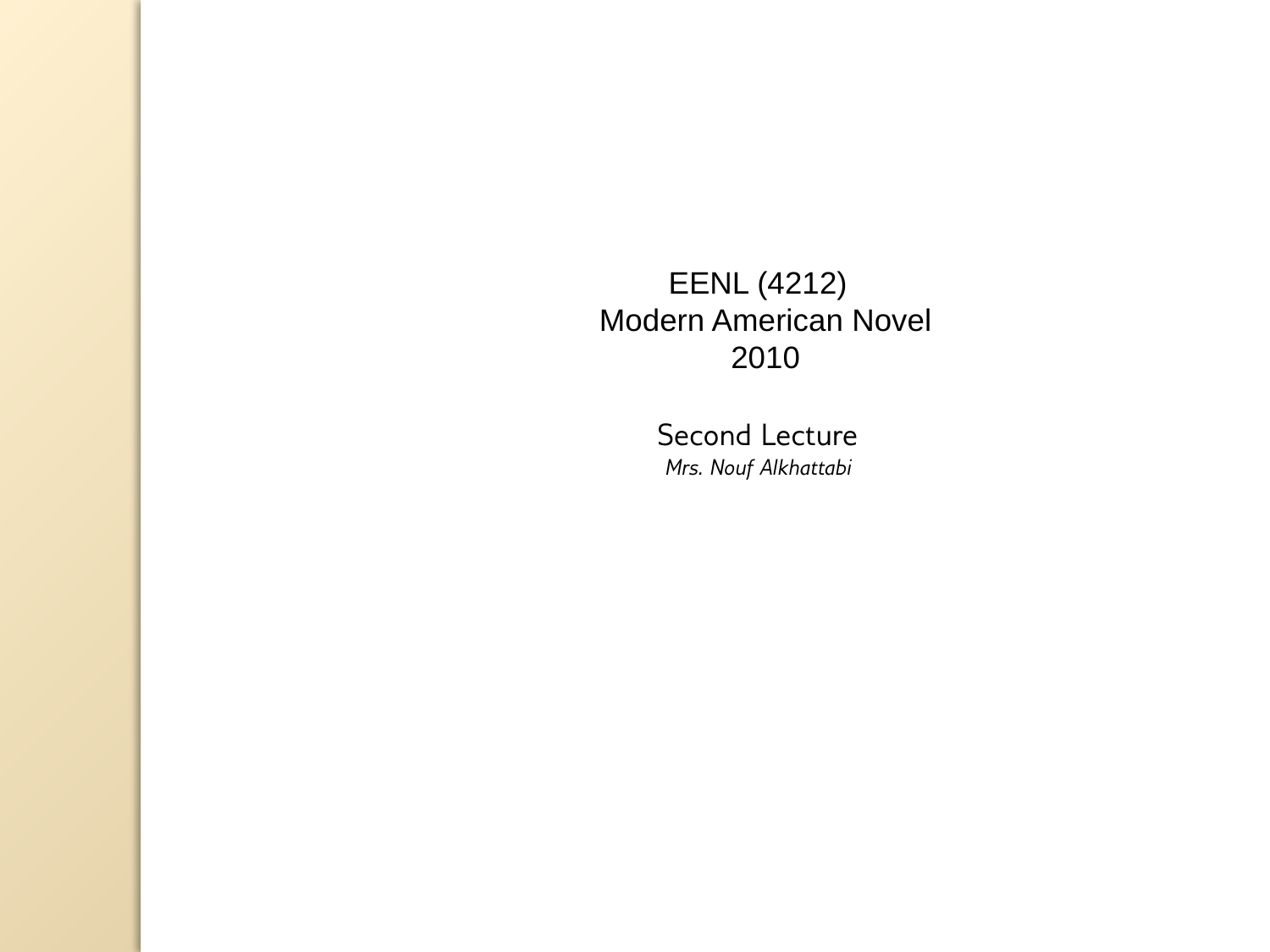

EENL (4212)
Modern American Novel
2010

Second Lecture
Mrs. Nouf Alkhattabi